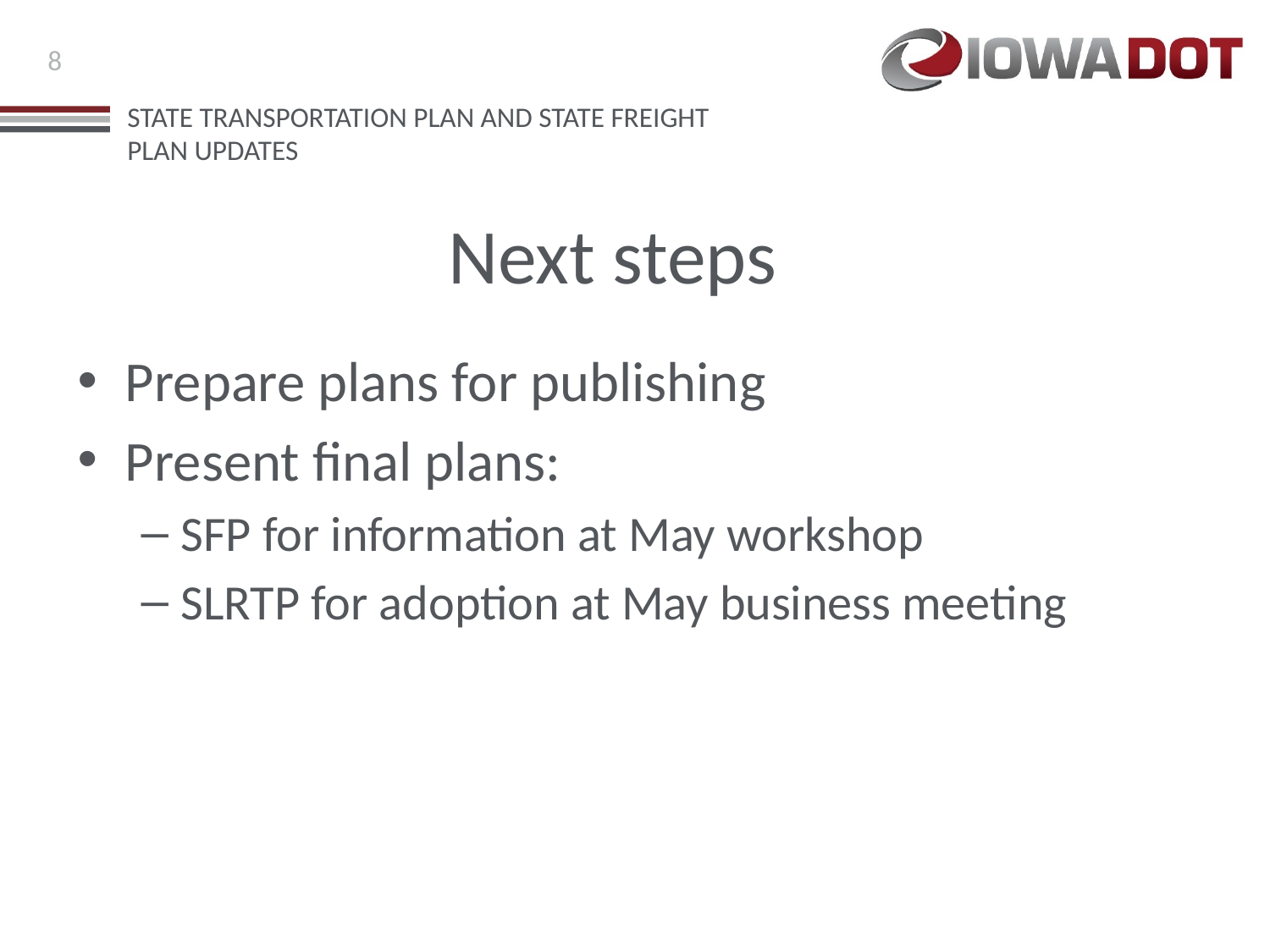

# Next steps
Prepare plans for publishing
Present final plans:
SFP for information at May workshop
SLRTP for adoption at May business meeting